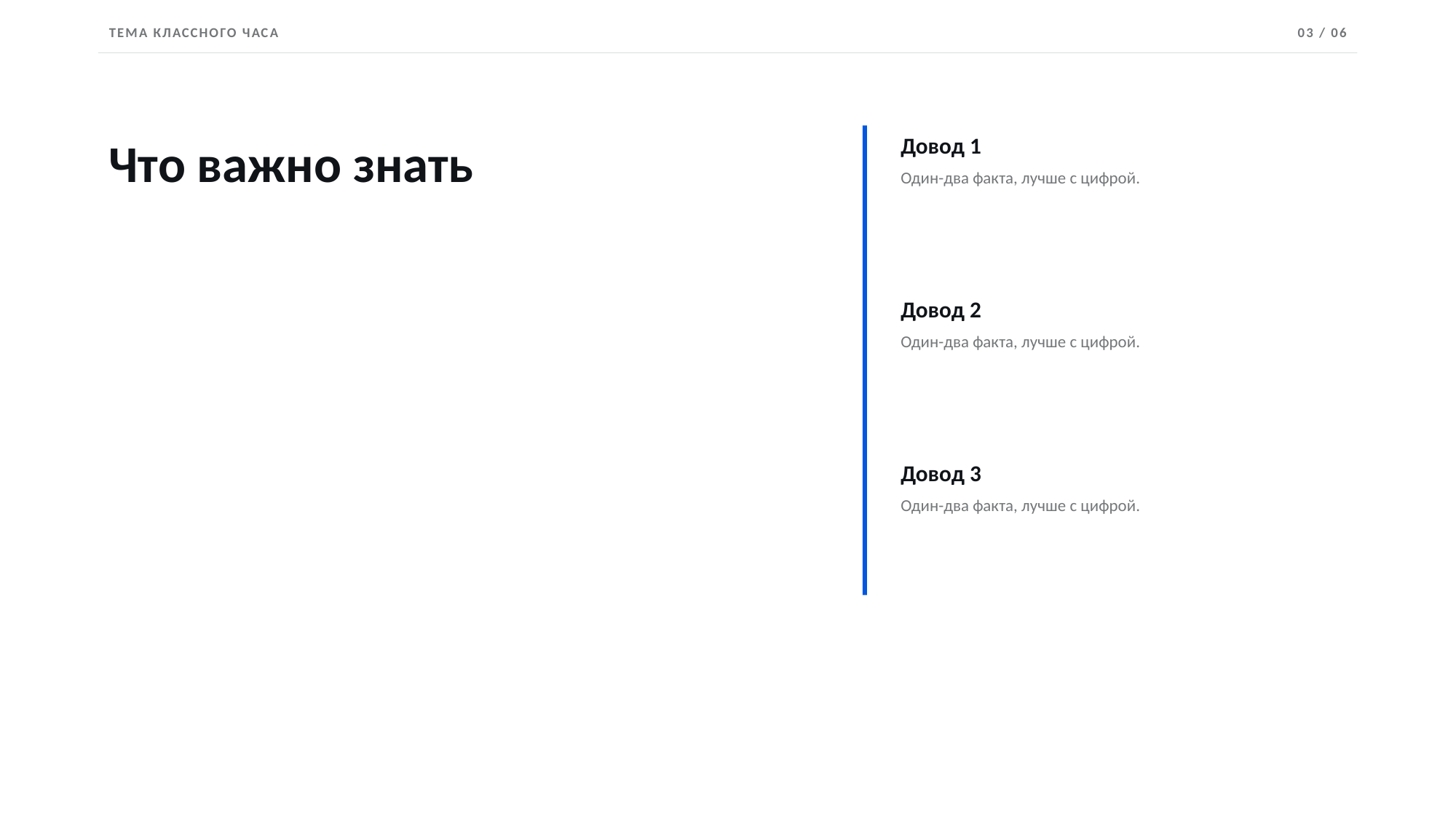

ТЕМА КЛАССНОГО ЧАСА
03 / 06

Что важно знать

Довод 1
Один-два факта, лучше с цифрой.
Довод 2
Один-два факта, лучше с цифрой.
Довод 3
Один-два факта, лучше с цифрой.